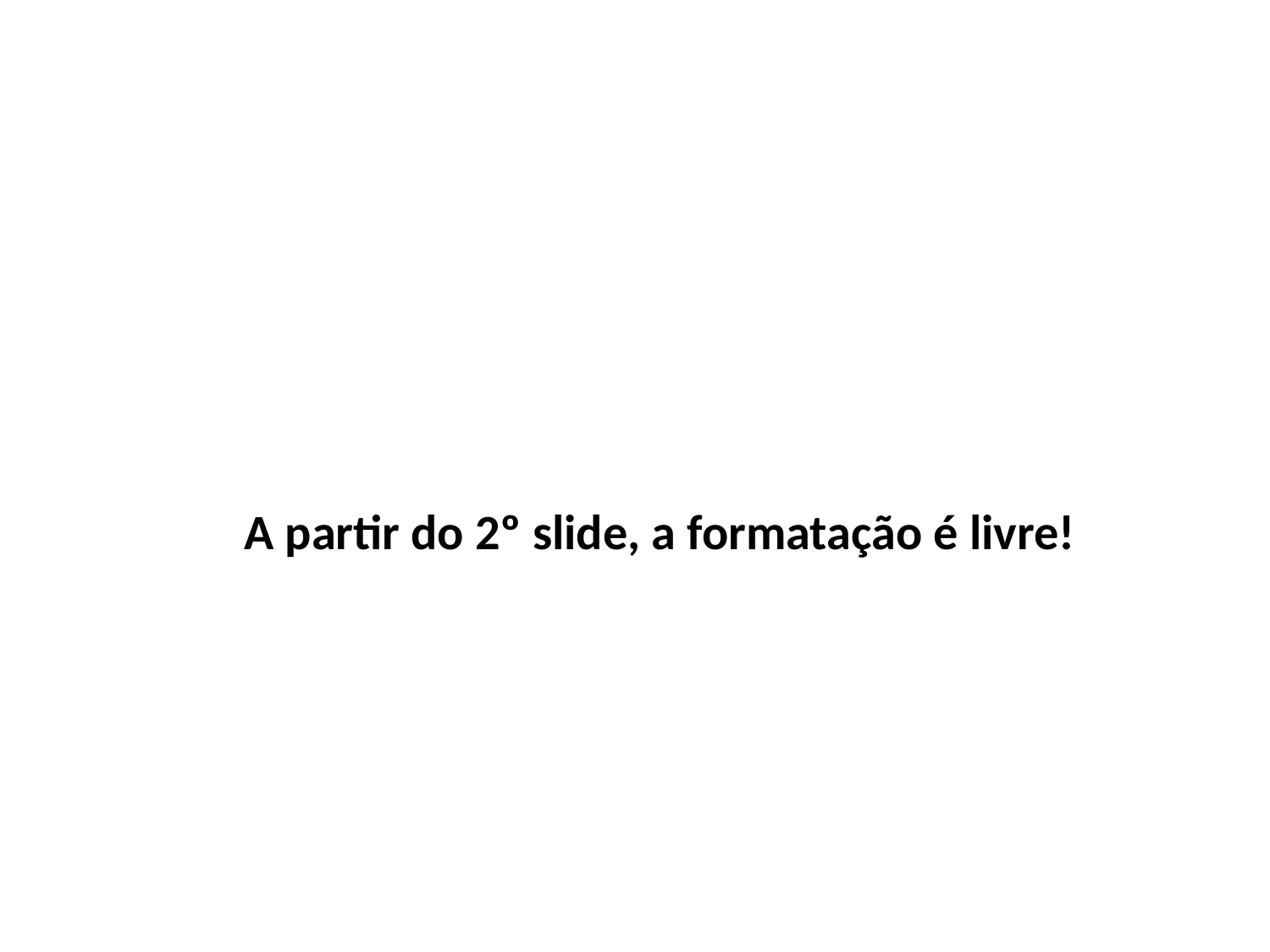

A partir do 2º slide, a formatação é livre!